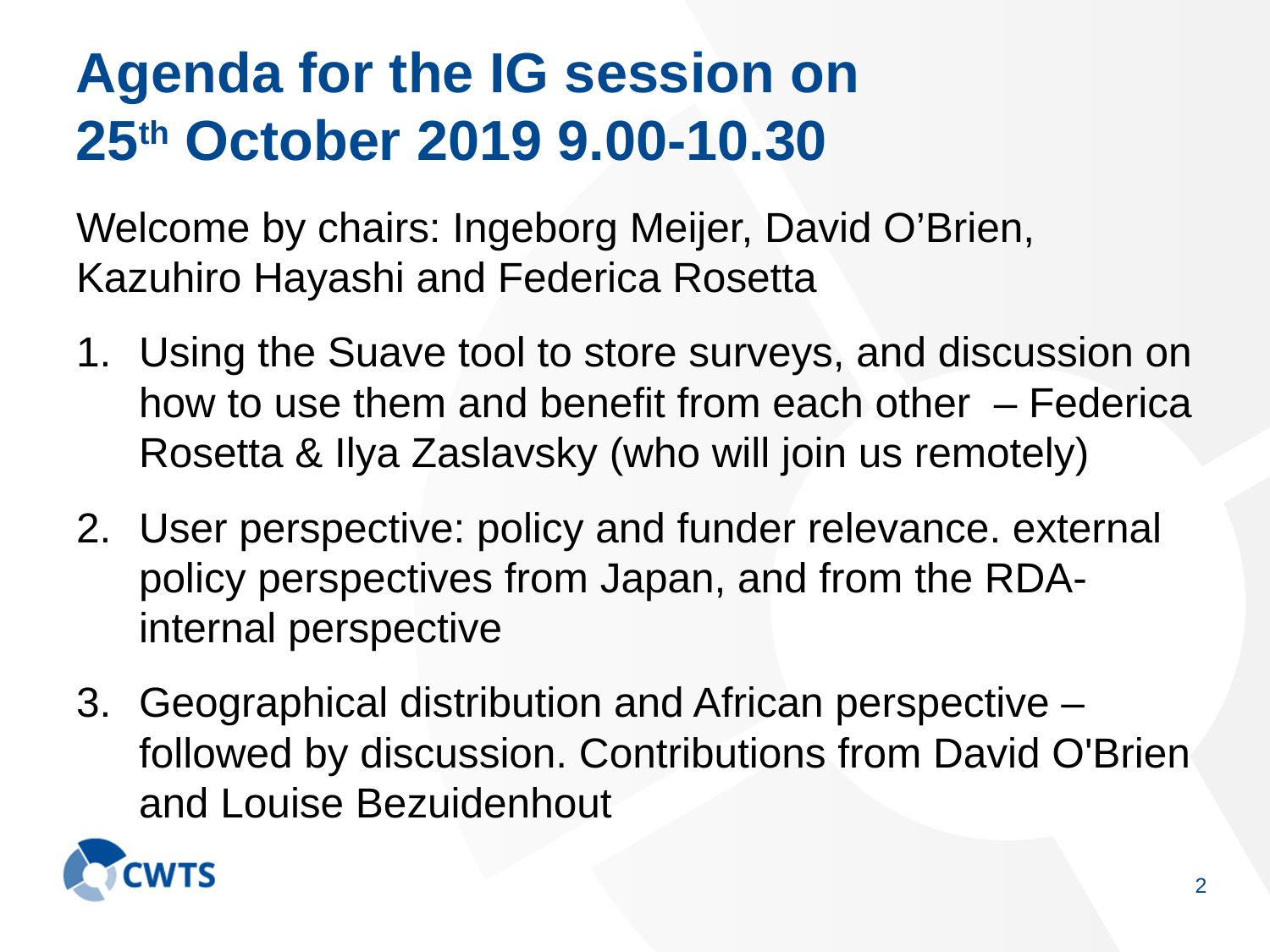

# Agenda for the IG session on 25th October 2019 9.00-10.30
Welcome by chairs: Ingeborg Meijer, David O’Brien, Kazuhiro Hayashi and Federica Rosetta
Using the Suave tool to store surveys, and discussion on how to use them and benefit from each other  – Federica Rosetta & Ilya Zaslavsky (who will join us remotely)
User perspective: policy and funder relevance. external policy perspectives from Japan, and from the RDA-internal perspective
Geographical distribution and African perspective – followed by discussion. Contributions from David O'Brien and Louise Bezuidenhout

2